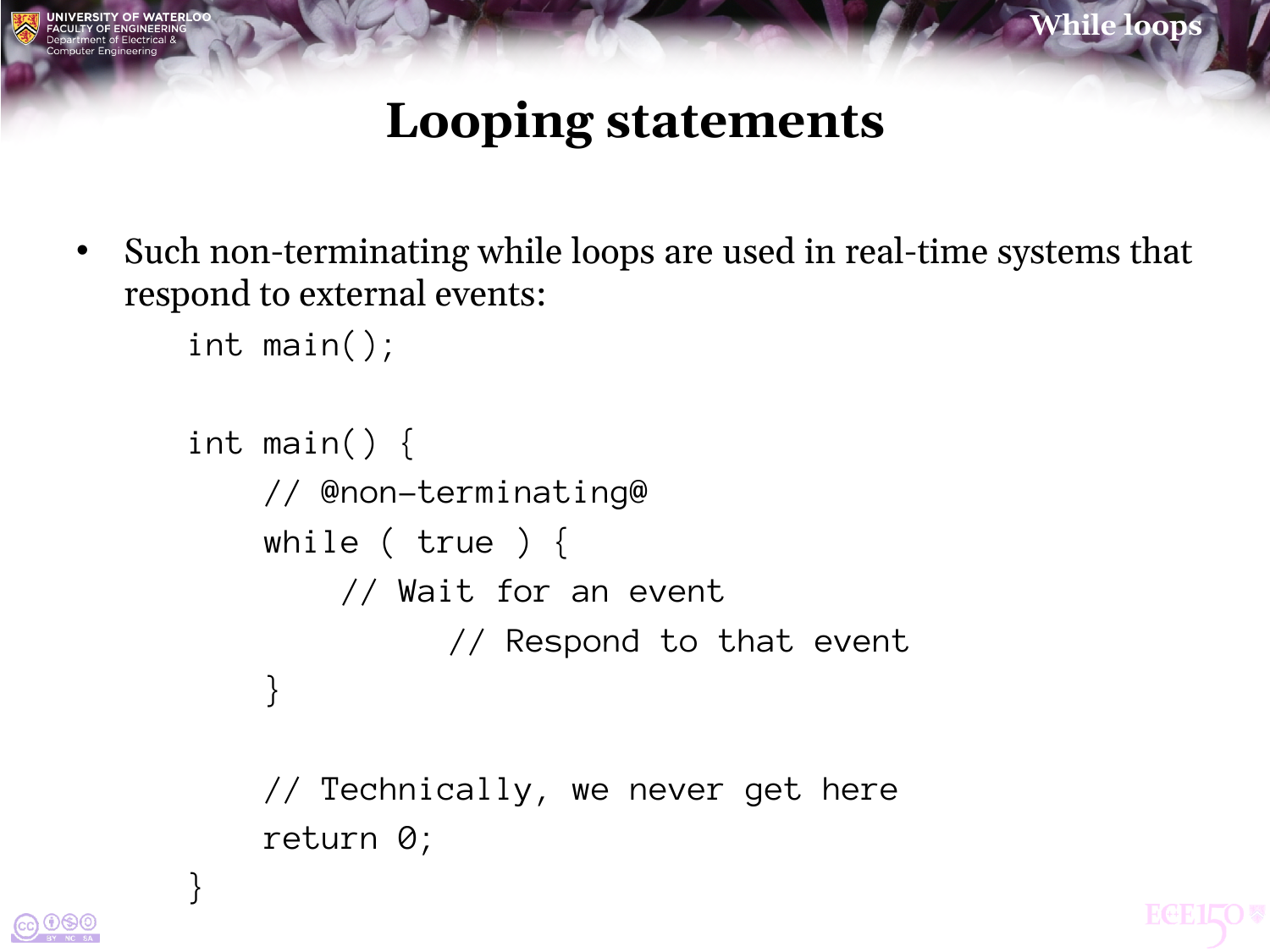

# Looping statements
Such non-terminating while loops are used in real-time systems that respond to external events:
int main();

int main() {
    // @non-terminating@
    while ( true ) {
        // Wait for an event
	       // Respond to that event
    }

    // Technically, we never get here
    return 0;
}